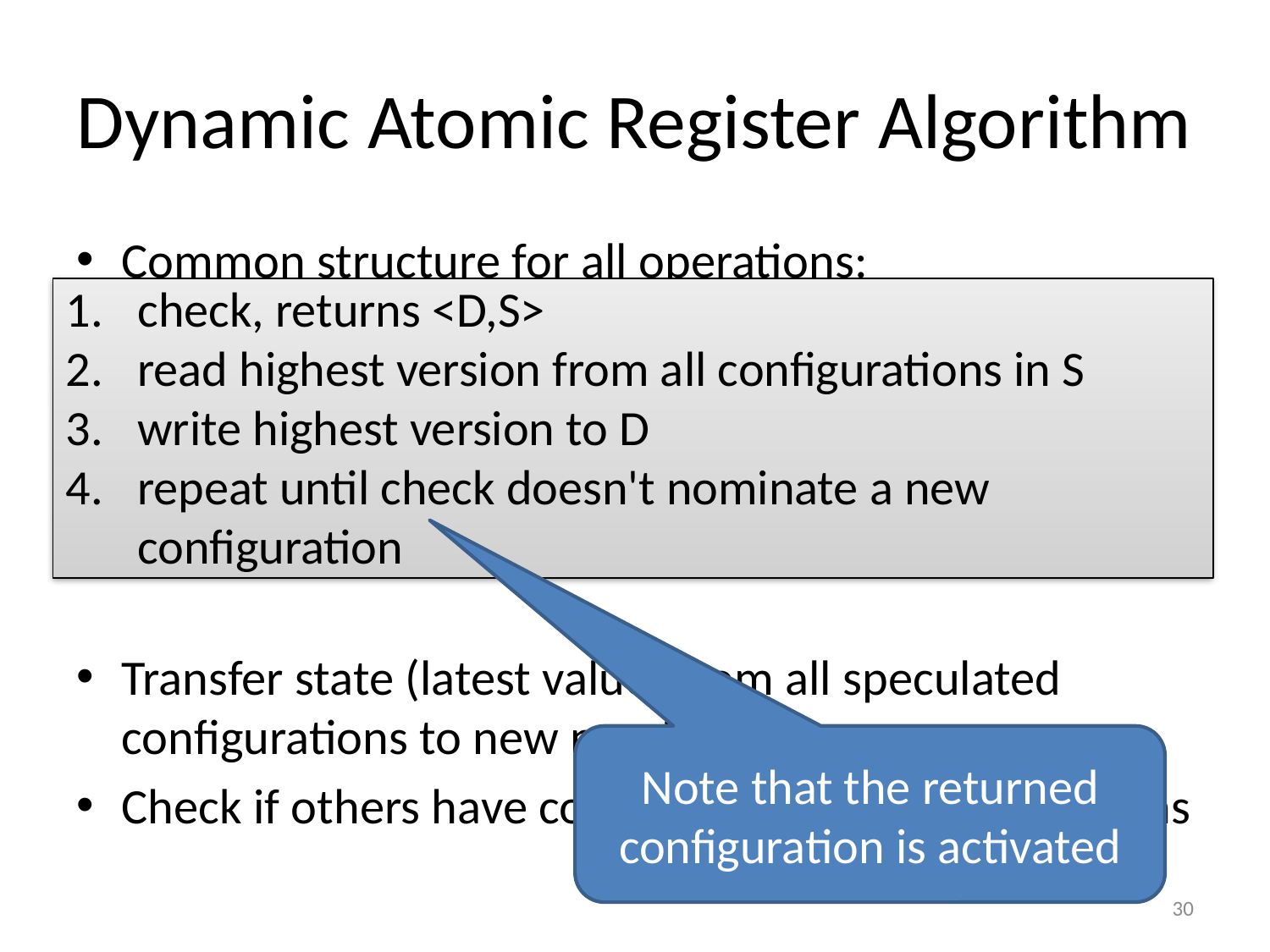

# Dynamic Atomic Register Algorithm
Common structure for all operations:

Transfer state (latest value) from all speculated configurations to new nominated one
Check if others have continued to new configurations

check, returns <D,S>
read highest version from all configurations in S
write highest version to D
repeat until check doesn't nominate a new configuration

Note that the returned configuration is activated
30